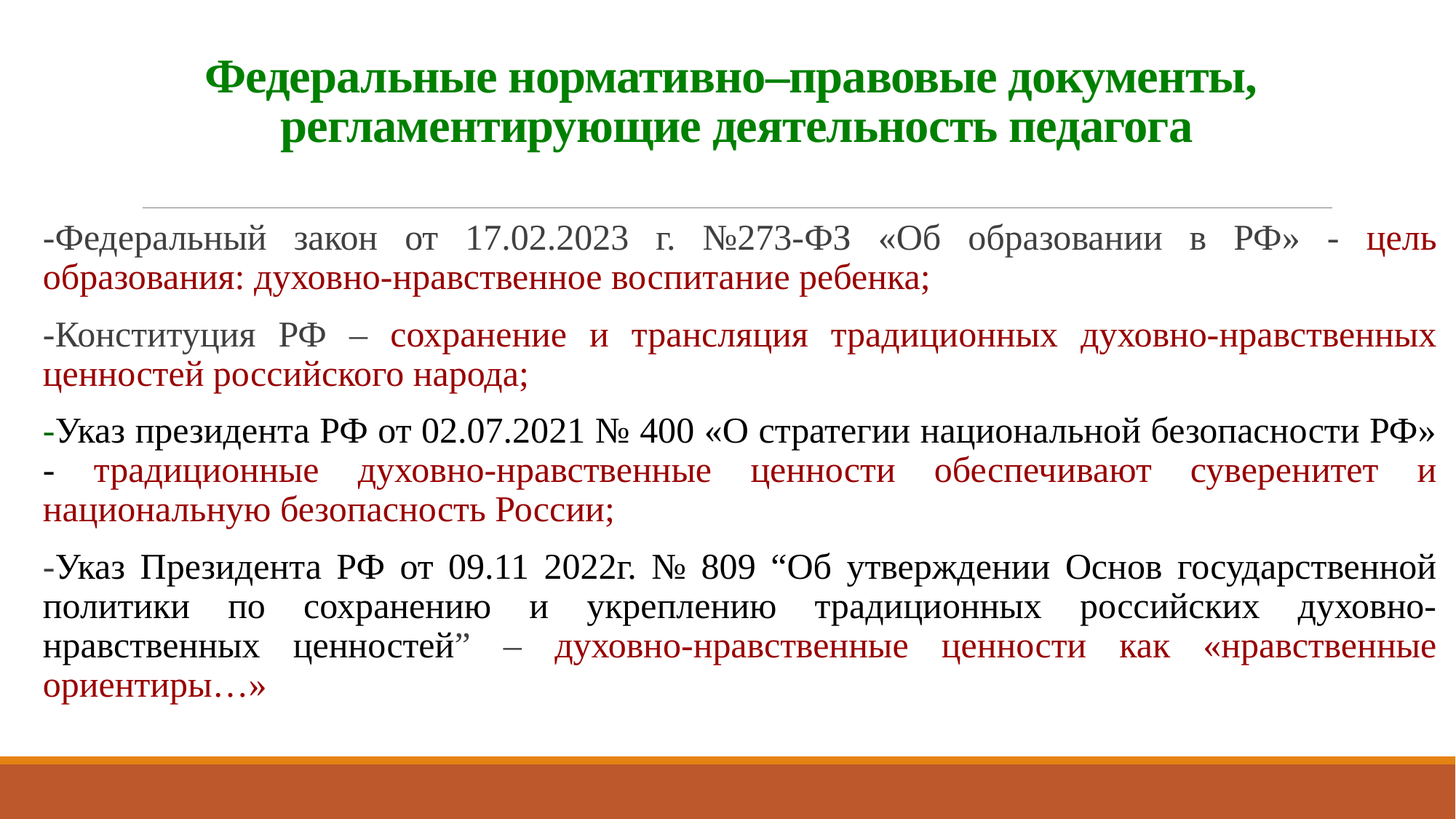

# Федеральные нормативно–правовые документы, регламентирующие деятельность педагога
-Федеральный закон от 17.02.2023 г. №273-ФЗ «Об образовании в РФ» - цель образования: духовно-нравственное воспитание ребенка;
-Конституция РФ – сохранение и трансляция традиционных духовно-нравственных ценностей российского народа;
-Указ президента РФ от 02.07.2021 № 400 «О стратегии национальной безопасности РФ» - традиционные духовно-нравственные ценности обеспечивают суверенитет и национальную безопасность России;
-Указ Президента РФ от 09.11 2022г. № 809 “Об утверждении Основ государственной политики по сохранению и укреплению традиционных российских духовно-нравственных ценностей” – духовно-нравственные ценности как «нравственные ориентиры…»